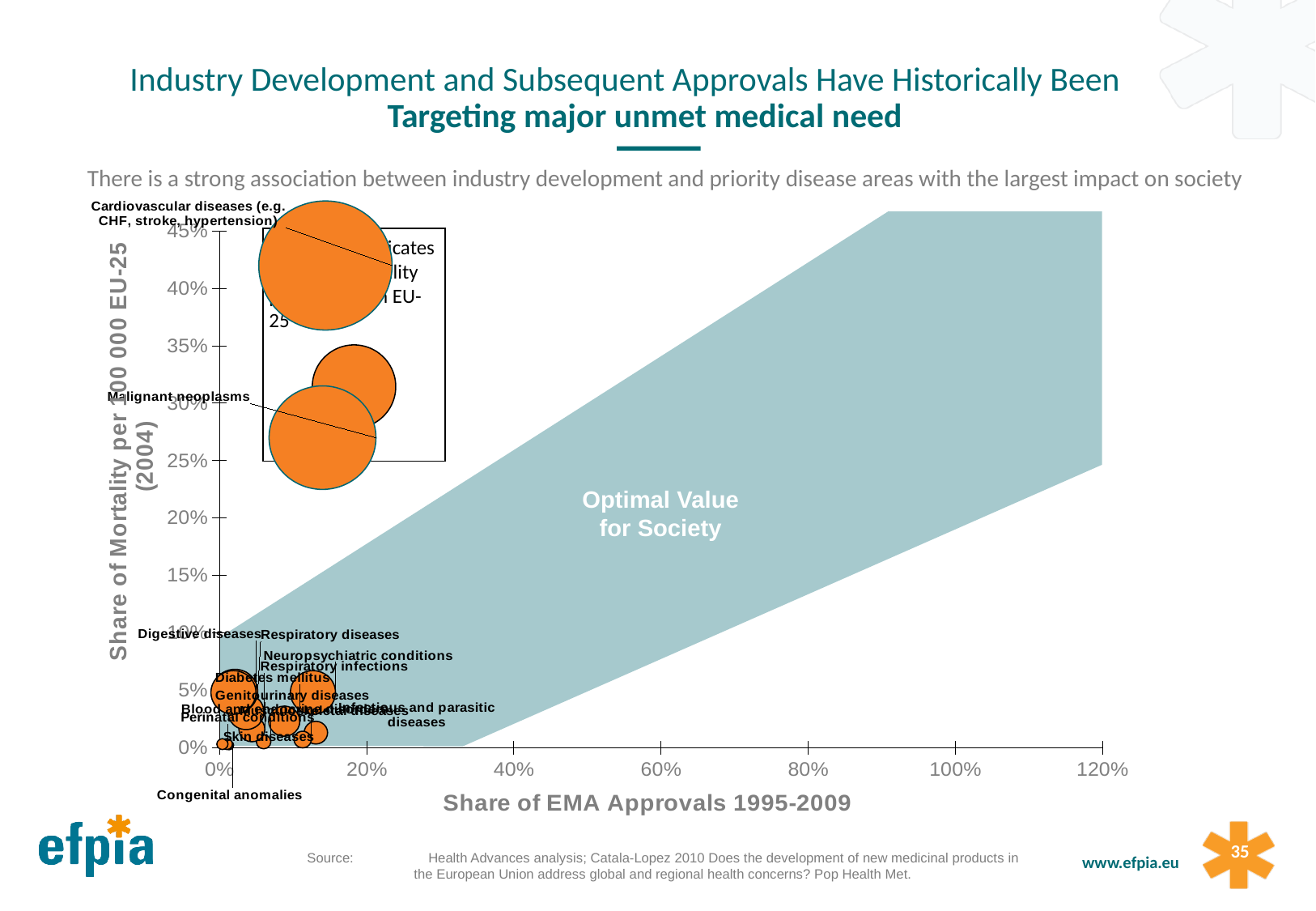

Industry Development and Subsequent Approvals Have Historically Been
Targeting major unmet medical need
There is a strong association between industry development and priority disease areas with the largest impact on society

### Chart

| Category | Cardiovascular diseases (e.g. CHF, stroke, hypertension) | Malignant neoplasms | Infectious and parasitic diseases | Neuropsychiatric conditions | Blood and endocrine disorders | Diabetes mellitus | Musculoskeletal diseases | Genitourinary diseases | Respiratory infections | Respiratory diseases | Maternal conditions | Sense organ diseases | Digestive diseases | Skin diseases | Congenital anomalies | Perinatal conditions |  |  |  |  |  |  |  |  |  |  |  |
|---|---|---|---|---|---|---|---|---|---|---|---|---|---|---|---|---|---|---|---|---|---|---|---|---|---|---|---|
Size of Ball Indicates Share of Mortality per 100 000 in EU-25

Optimal Value for Society
	Source:	Health Advances analysis; Catala-Lopez 2010 Does the development of new medicinal products in the European Union address global and regional health concerns? Pop Health Met.